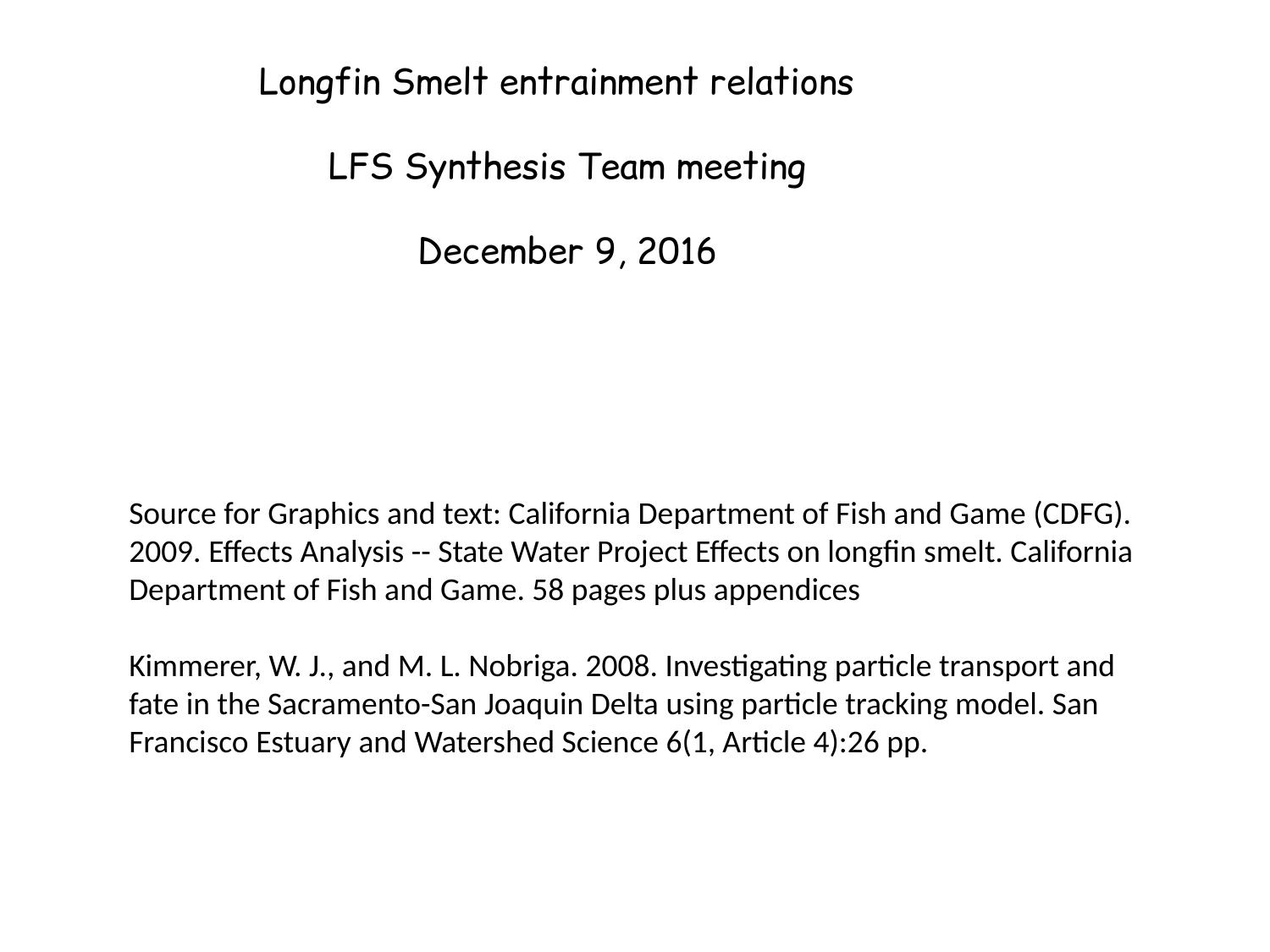

Longfin Smelt entrainment relations

 LFS Synthesis Team meeting

 December 9, 2016
Source for Graphics and text: California Department of Fish and Game (CDFG). 2009. Effects Analysis -- State Water Project Effects on longfin smelt. California Department of Fish and Game. 58 pages plus appendices

Kimmerer, W. J., and M. L. Nobriga. 2008. Investigating particle transport and fate in the Sacramento-San Joaquin Delta using particle tracking model. San Francisco Estuary and Watershed Science 6(1, Article 4):26 pp.